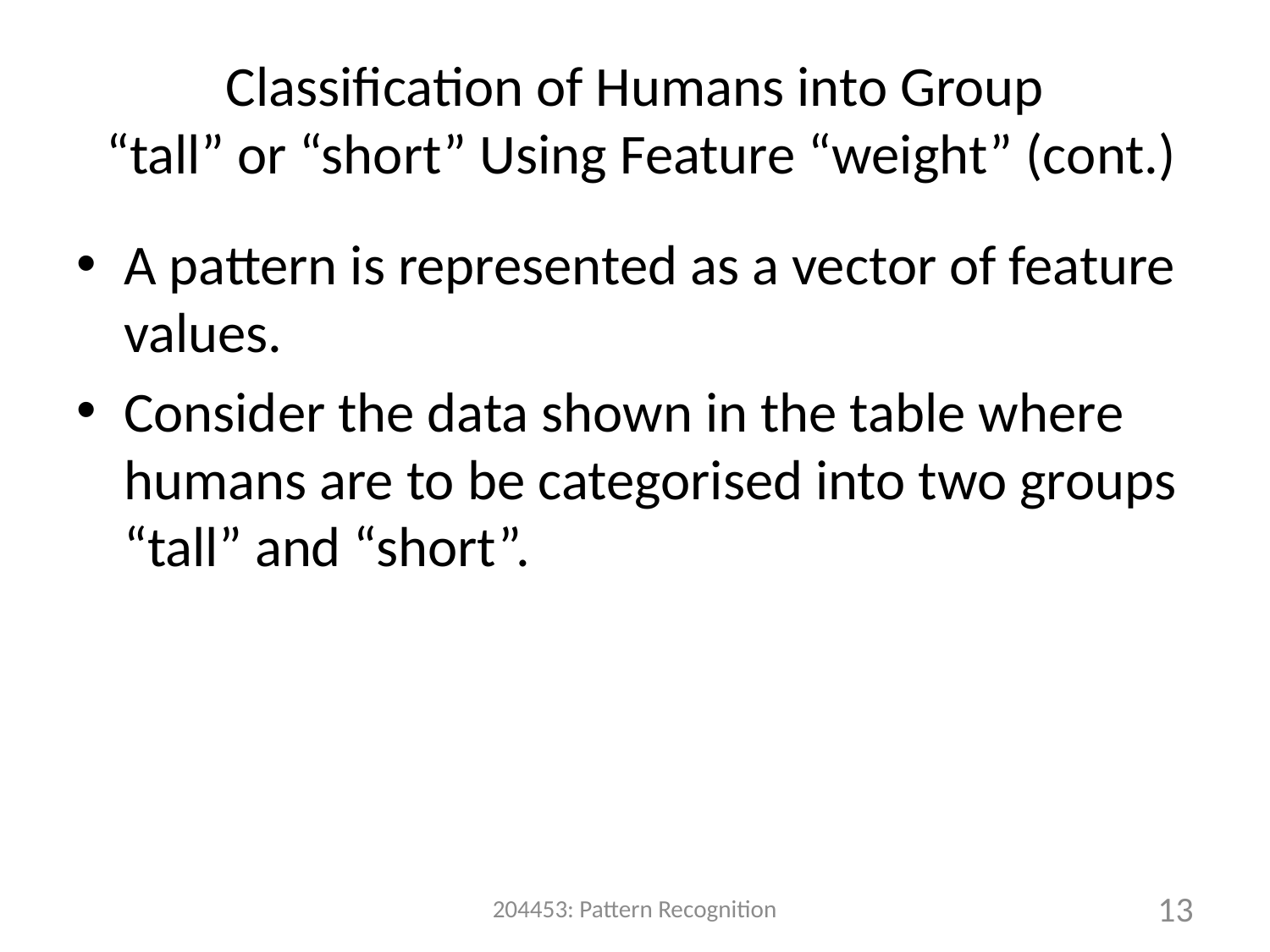

# Classification of Humans into Group “tall” or “short” Using Feature “weight” (cont.)
A pattern is represented as a vector of feature values.
Consider the data shown in the table where humans are to be categorised into two groups “tall” and “short”.
204453: Pattern Recognition
13